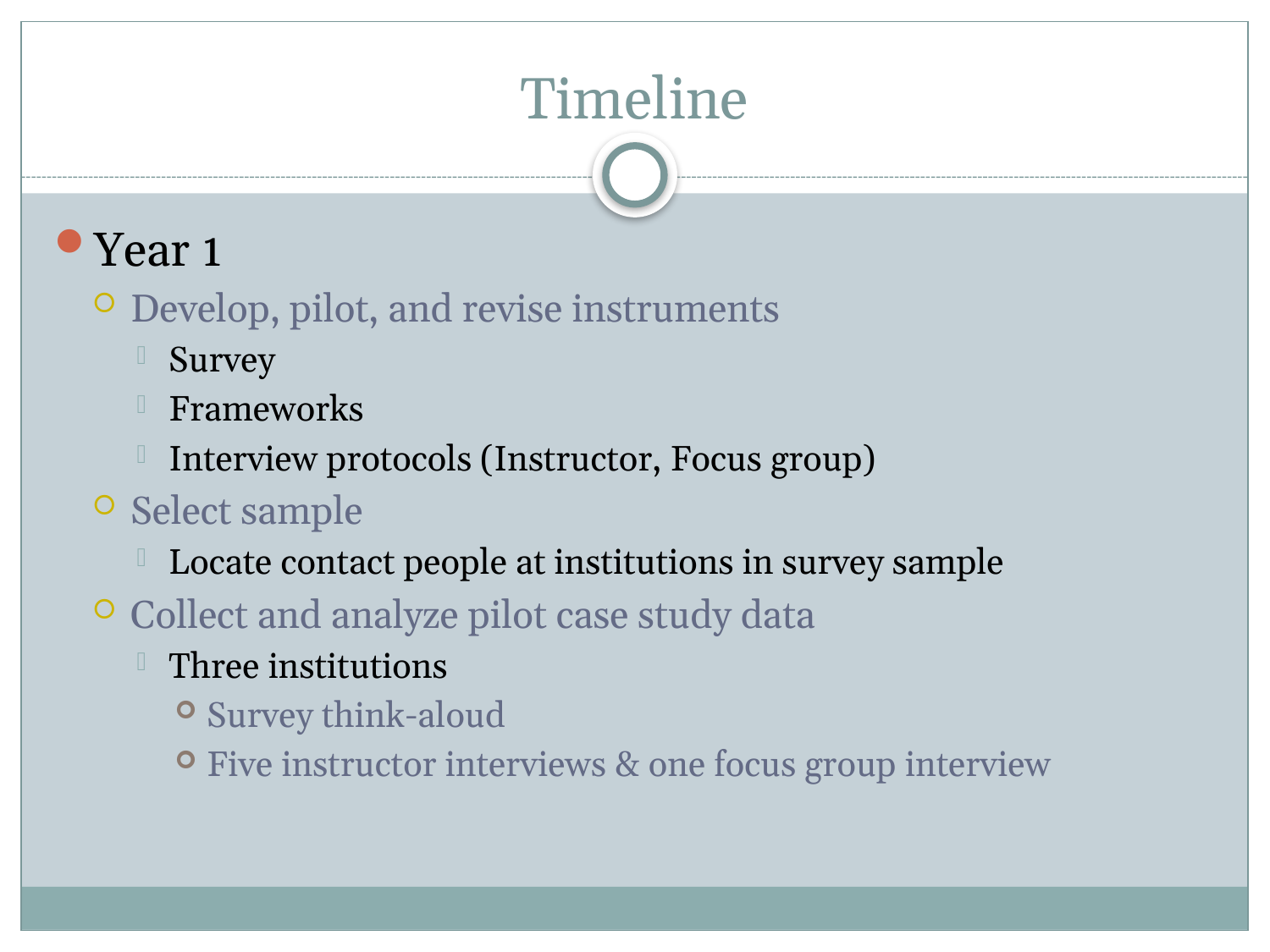

# Timeline
Year 1
Develop, pilot, and revise instruments
Survey
Frameworks
Interview protocols (Instructor, Focus group)
Select sample
Locate contact people at institutions in survey sample
Collect and analyze pilot case study data
Three institutions
Survey think-aloud
Five instructor interviews & one focus group interview